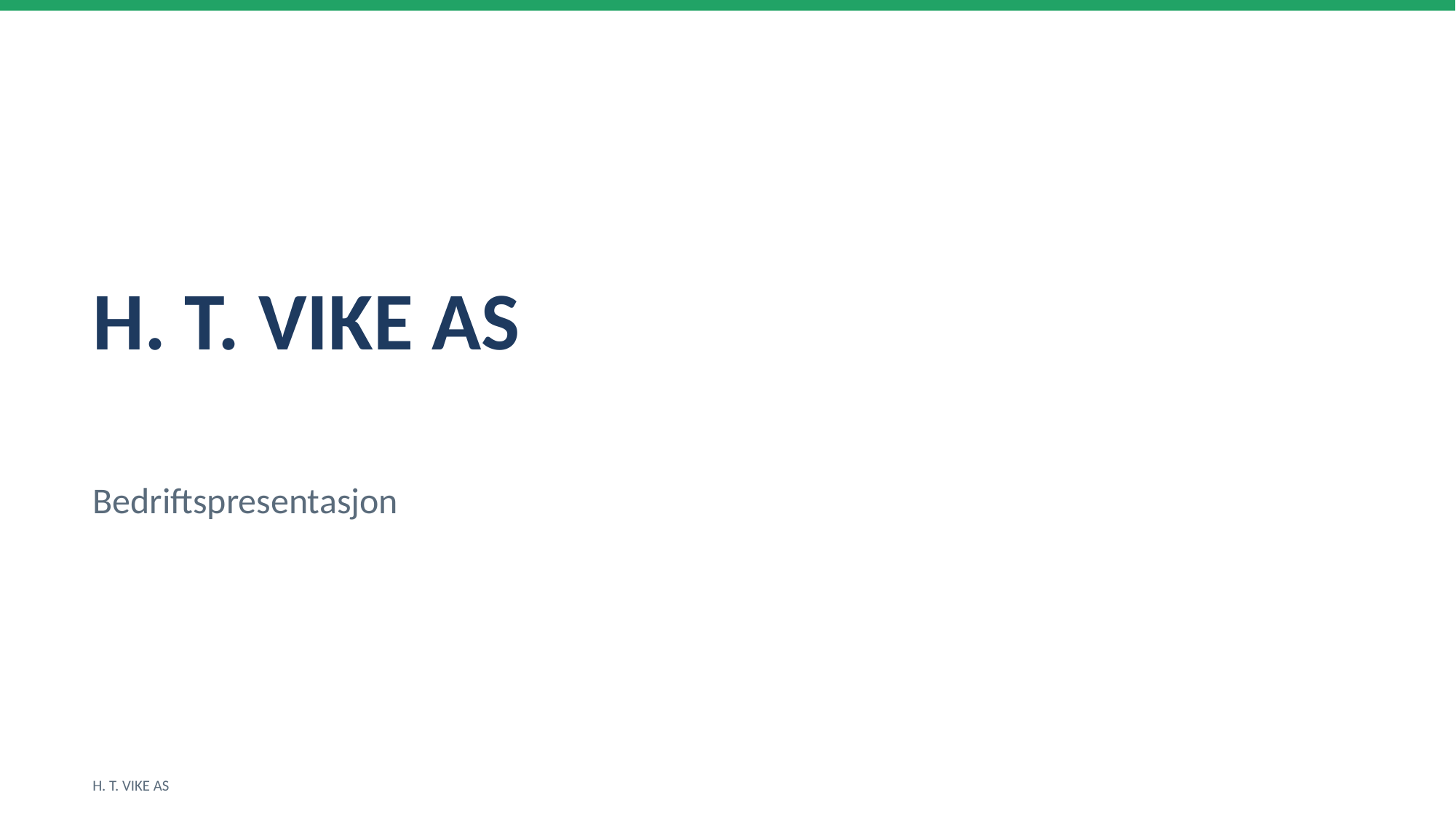

H. T. VIKE AS
Bedriftspresentasjon
H. T. VIKE AS